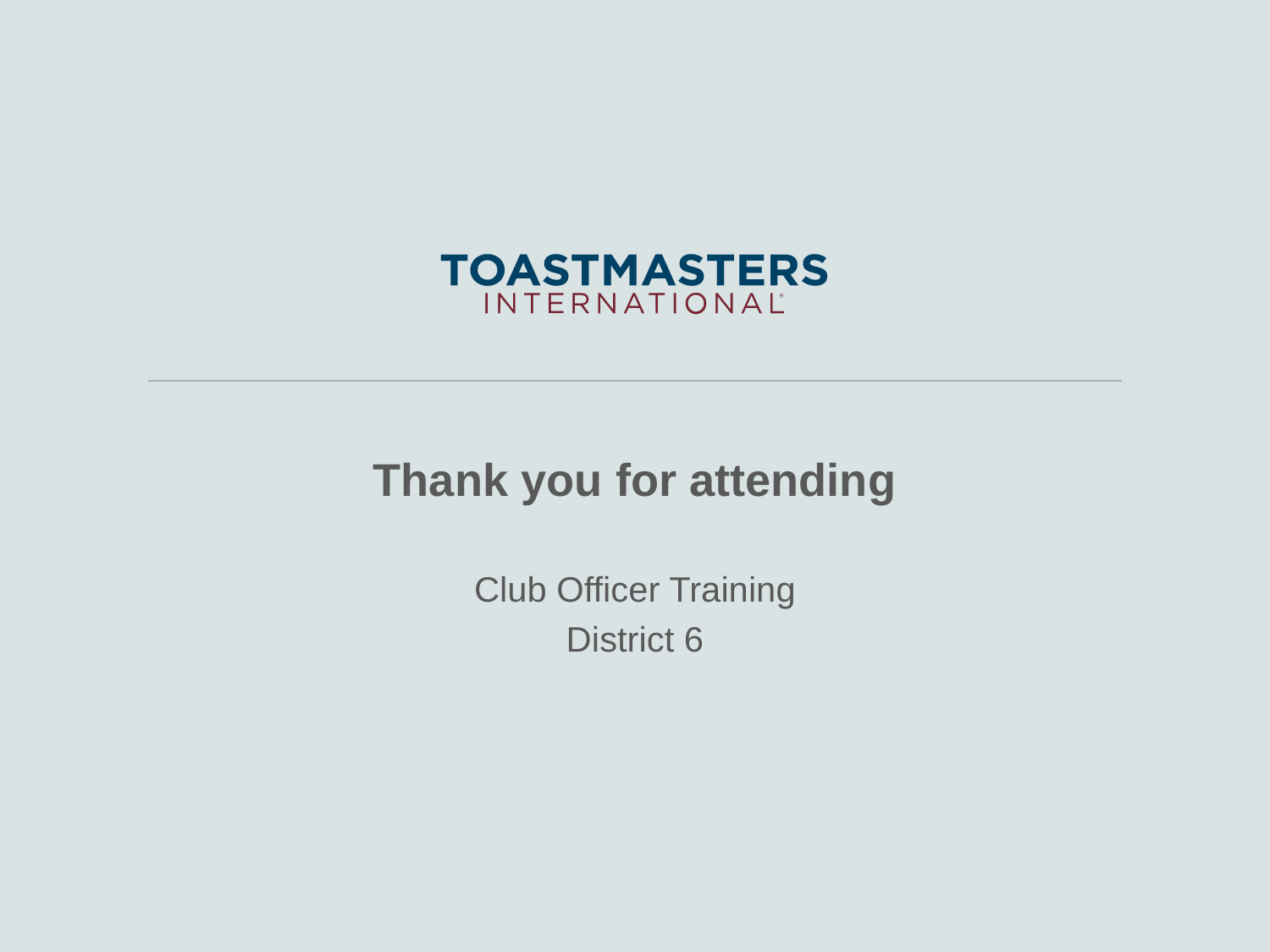

# Thank you for attending
Club Officer Training
District 6